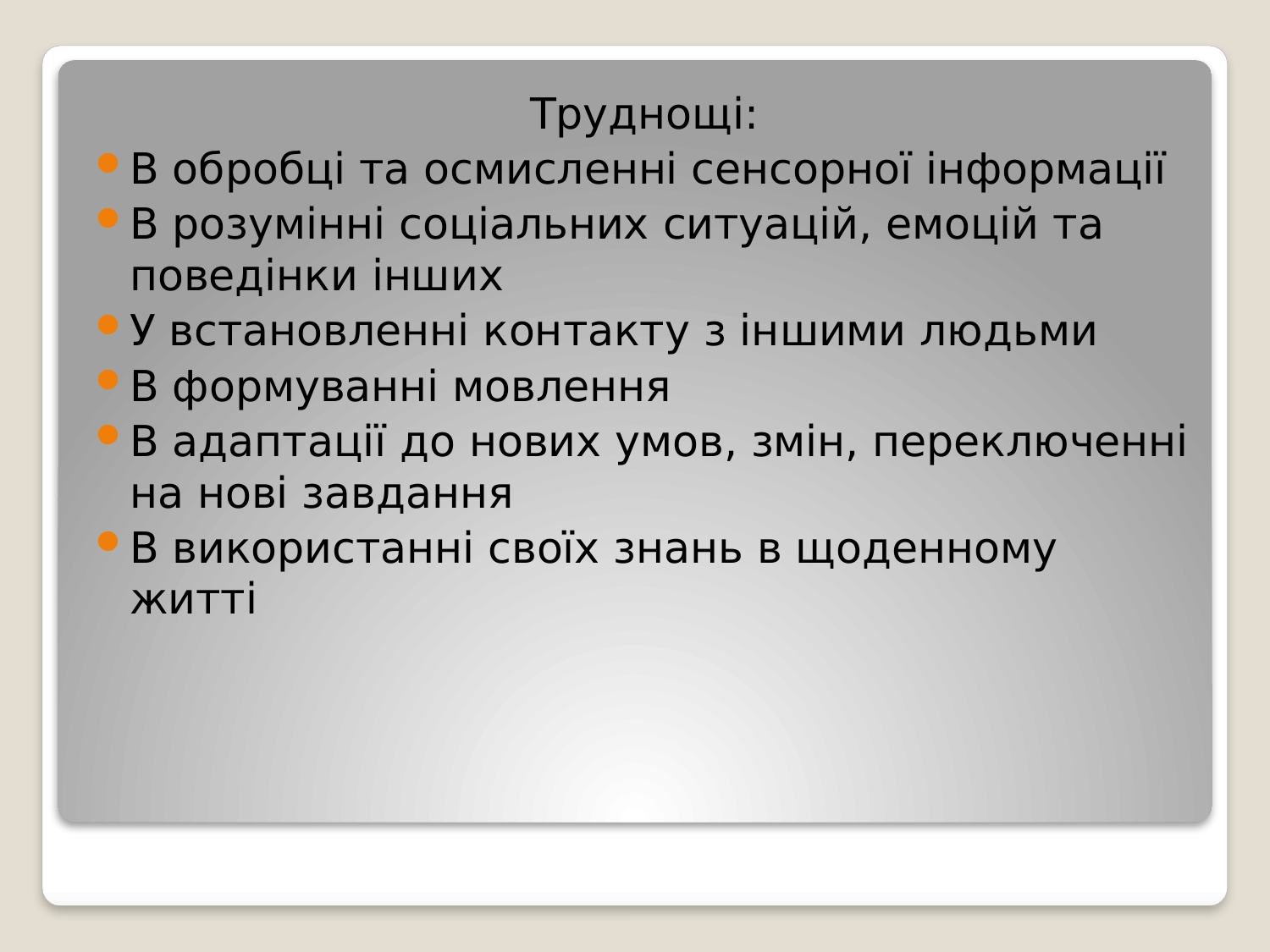

Труднощі:
В обробці та осмисленні сенсорної інформації
В розумінні соціальних ситуацій, емоцій та поведінки інших
У встановленні контакту з іншими людьми
В формуванні мовлення
В адаптації до нових умов, змін, переключенні на нові завдання
В використанні своїх знань в щоденному житті

#